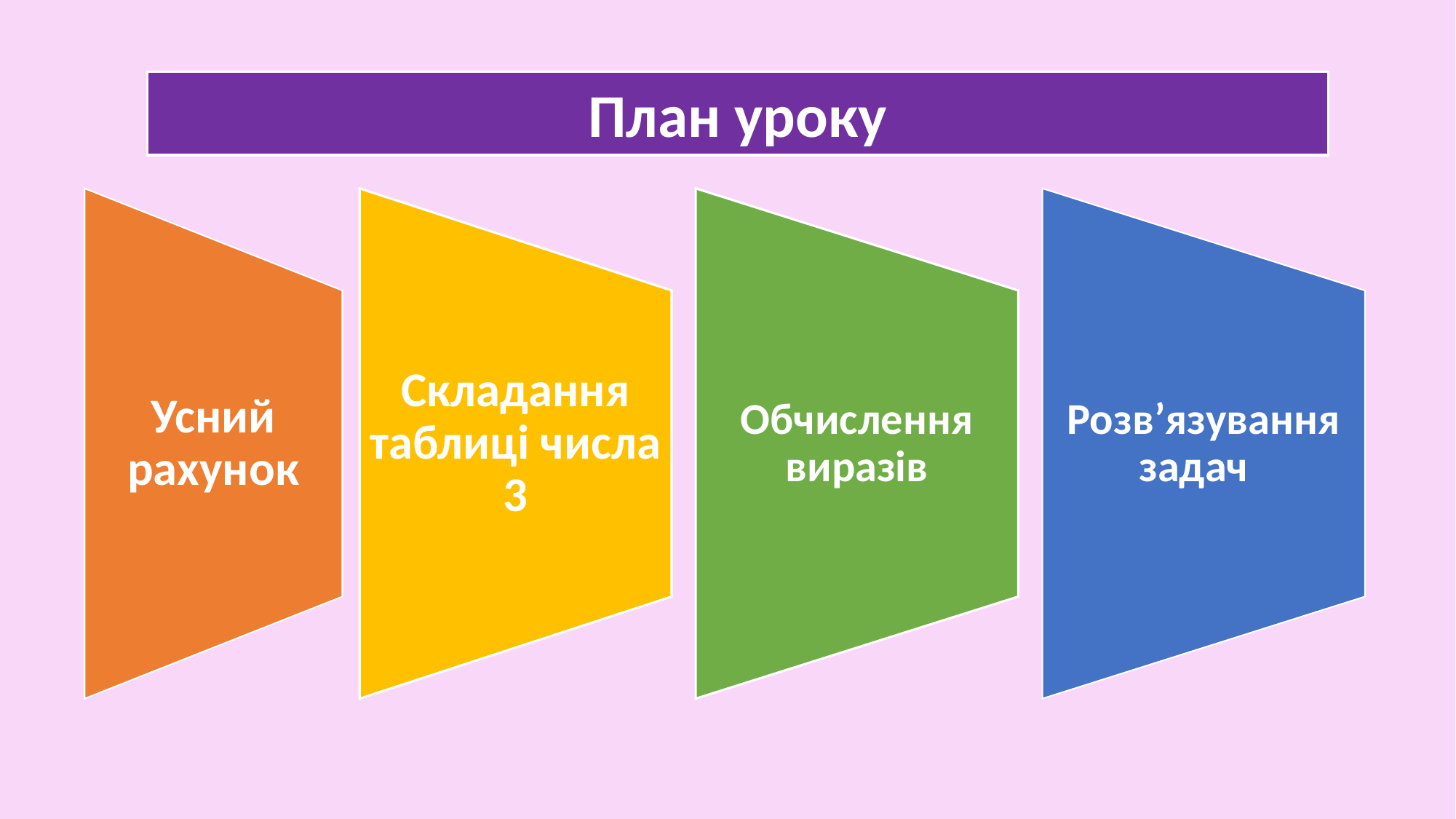

План уроку
Усний рахунок
Складання таблиці числа 3
Обчислення виразів
Розв’язування задач